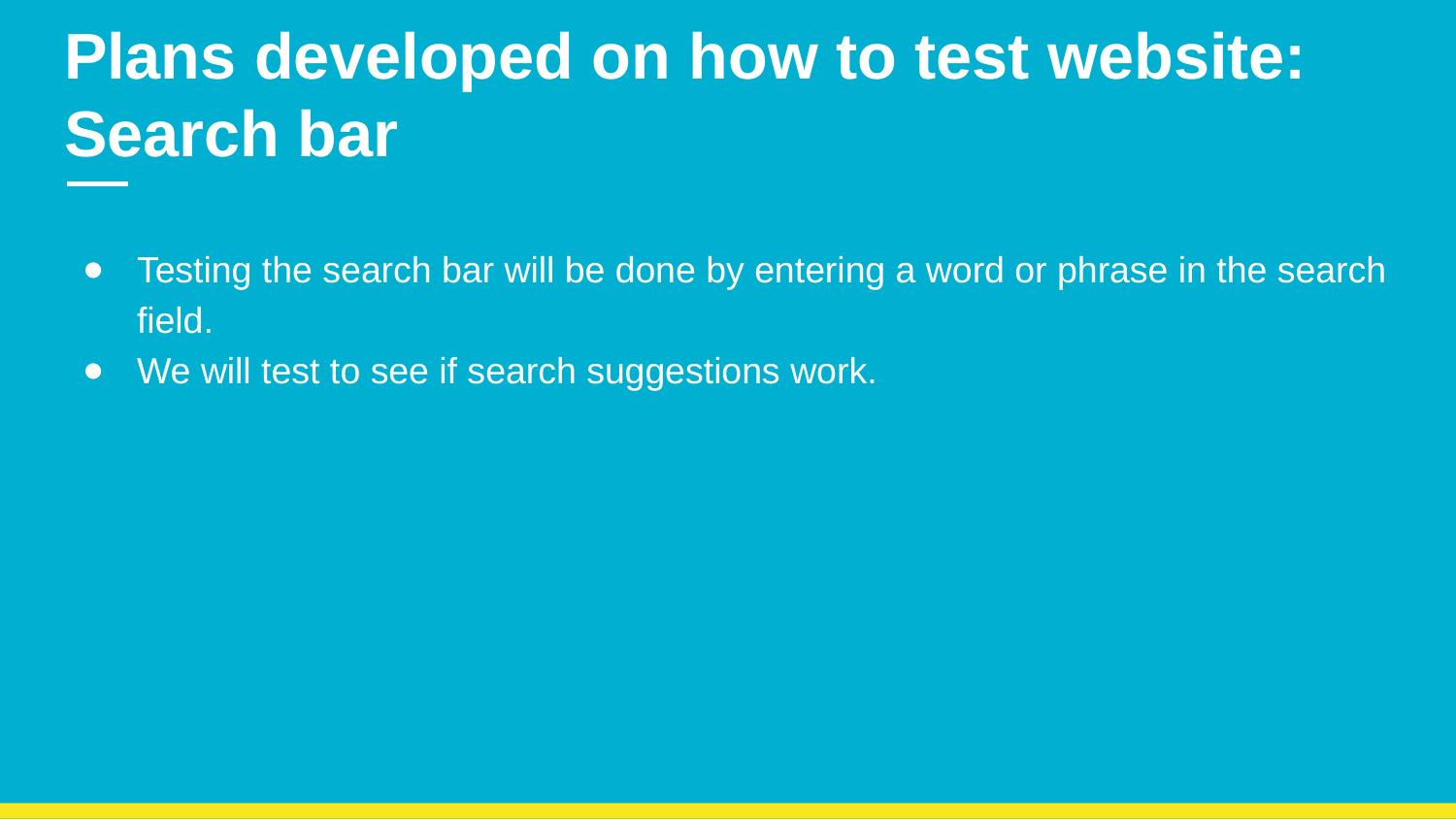

# Plans developed on how to test website: Search bar
Testing the search bar will be done by entering a word or phrase in the search field.
We will test to see if search suggestions work.